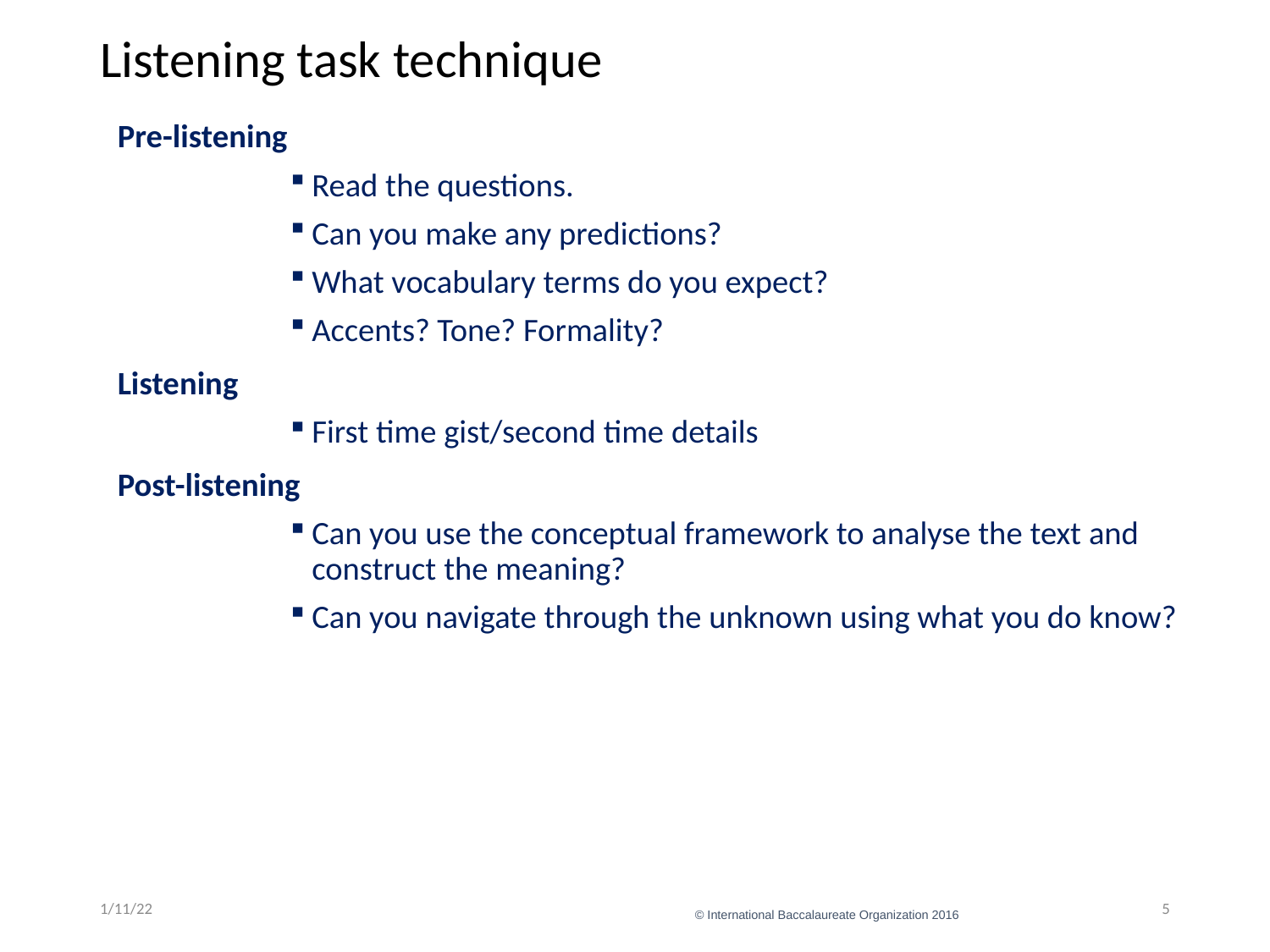

# Listening task technique
Pre-listening
Read the questions.
Can you make any predictions?
What vocabulary terms do you expect?
Accents? Tone? Formality?
Listening
First time gist/second time details
Post-listening
Can you use the conceptual framework to analyse the text and construct the meaning?
Can you navigate through the unknown using what you do know?

1/11/22
5